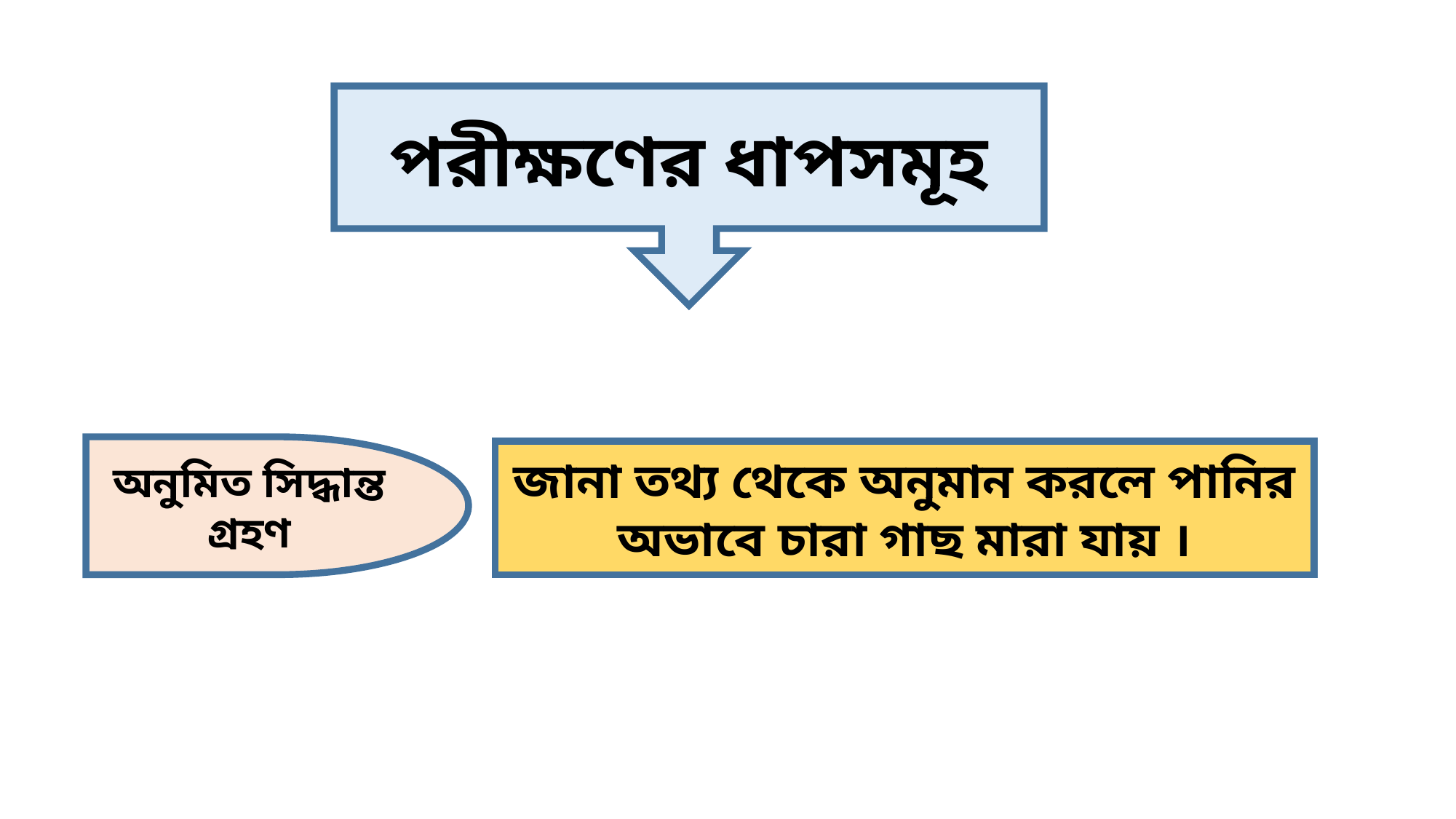

পরীক্ষণের ধাপসমূহ
অনুমিত সিদ্ধান্ত গ্রহণ
জানা তথ্য থেকে অনুমান করলে পানির অভাবে চারা গাছ মারা যায় ।